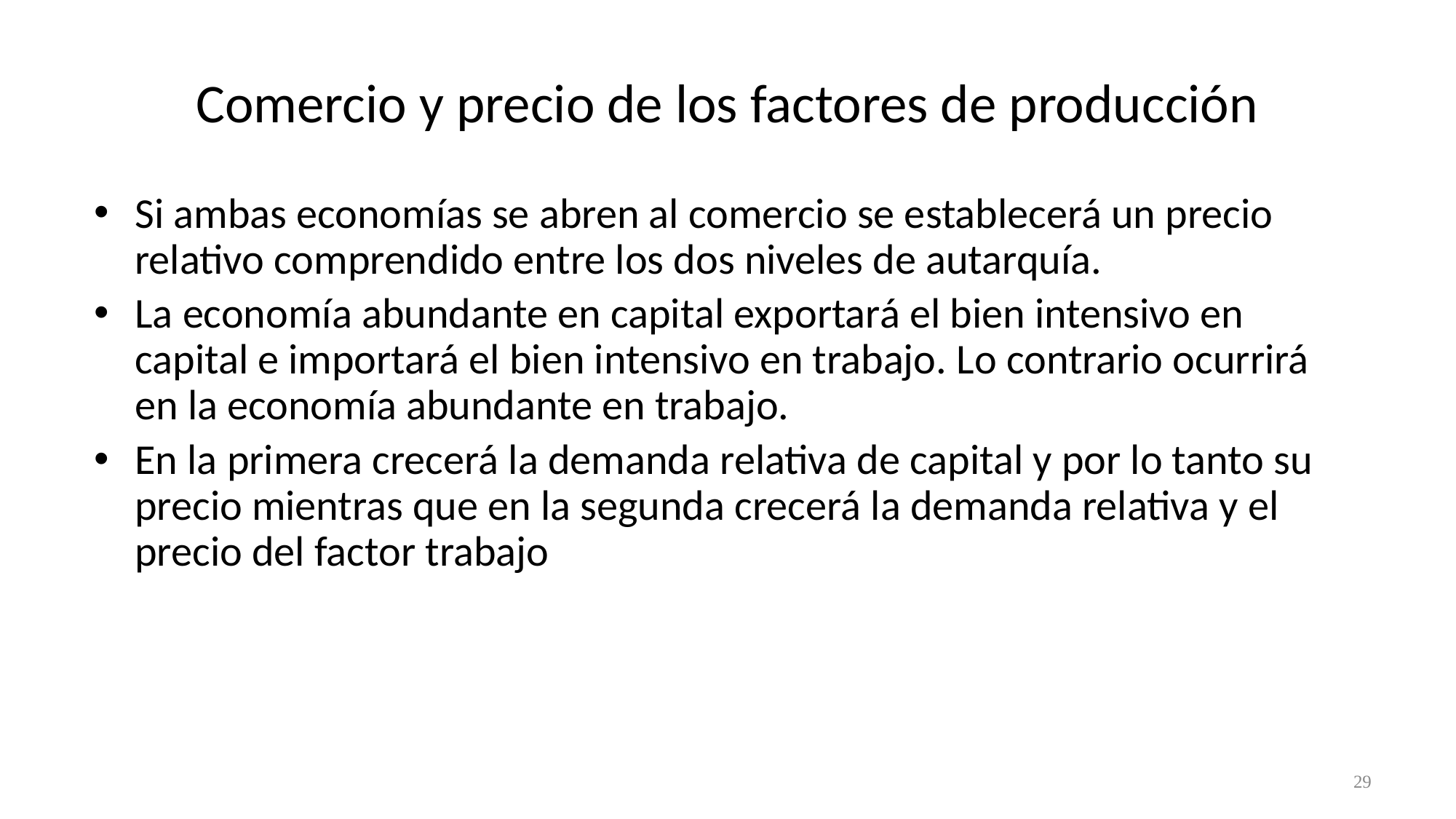

# Comercio y precio de los factores de producción
Si ambas economías se abren al comercio se establecerá un precio relativo comprendido entre los dos niveles de autarquía.
La economía abundante en capital exportará el bien intensivo en capital e importará el bien intensivo en trabajo. Lo contrario ocurrirá en la economía abundante en trabajo.
En la primera crecerá la demanda relativa de capital y por lo tanto su precio mientras que en la segunda crecerá la demanda relativa y el precio del factor trabajo
29